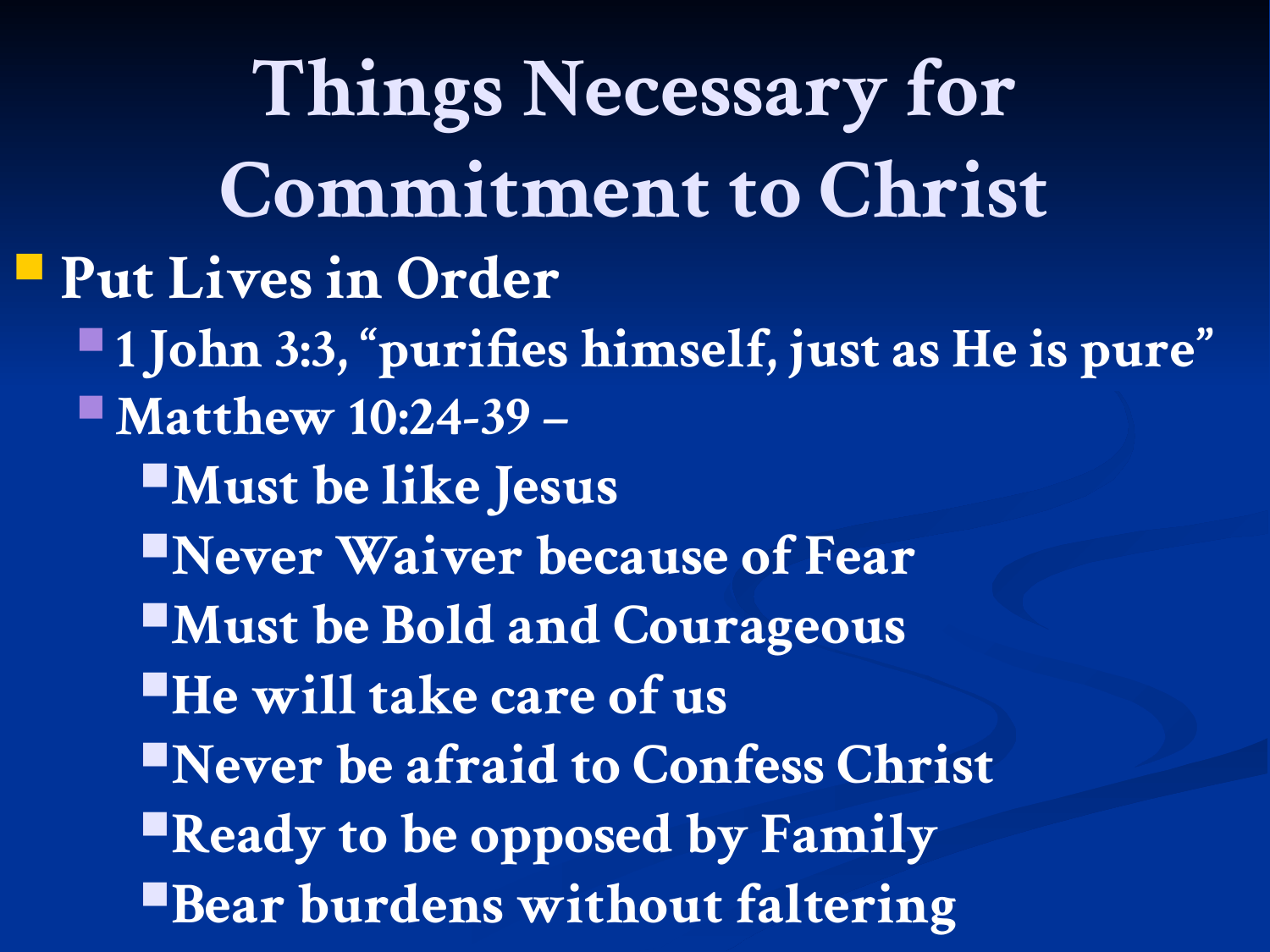

# Things Necessary for Commitment to Christ
Put Lives in Order
1 John 3:3, “purifies himself, just as He is pure”
Matthew 10:24-39 –
Must be like Jesus
Never Waiver because of Fear
Must be Bold and Courageous
He will take care of us
Never be afraid to Confess Christ
Ready to be opposed by Family
Bear burdens without faltering